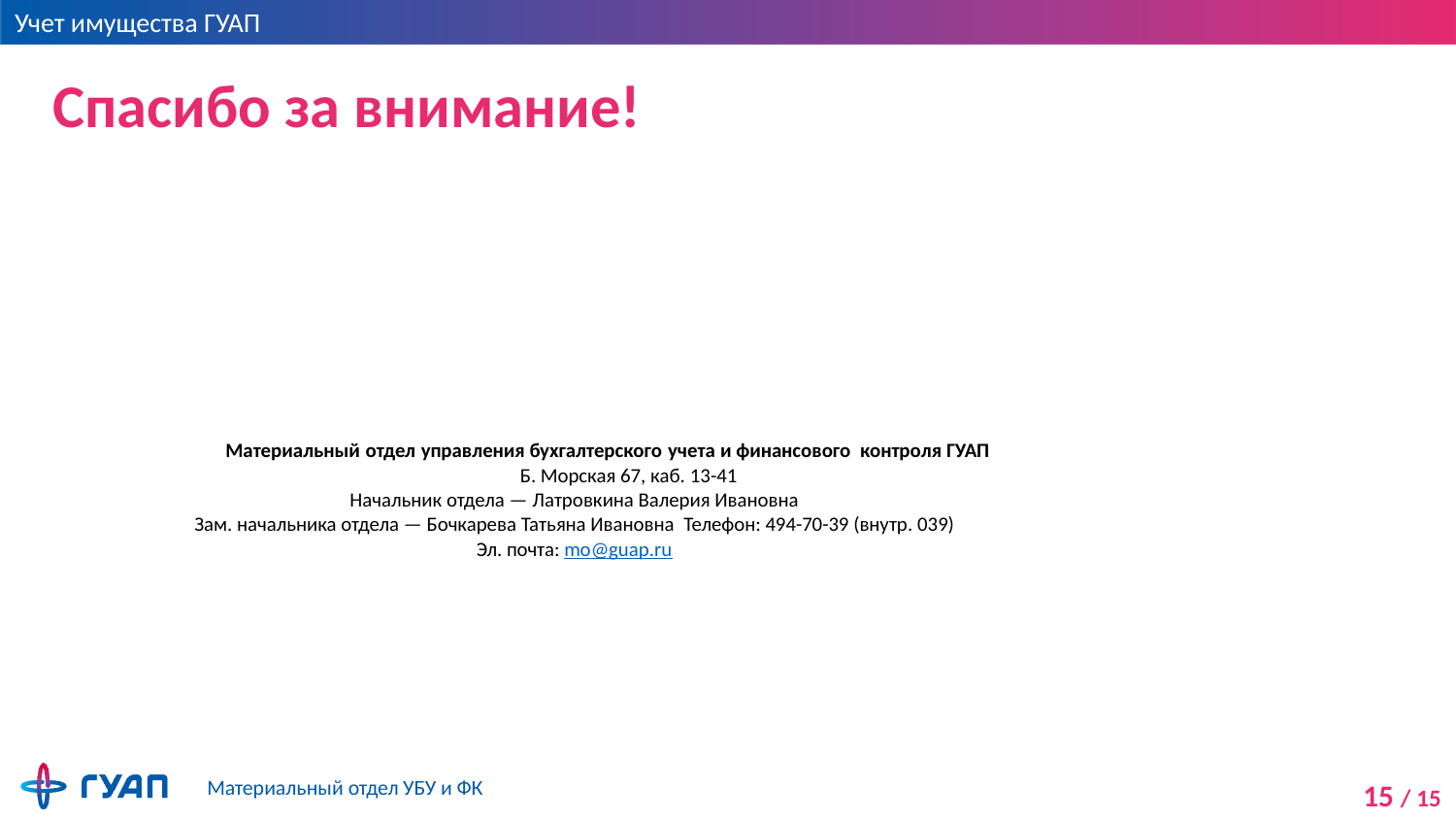

Учет имущества ГУАП
# Спасибо за внимание!

Материальный отдел управления бухгалтерского учета и финансового  контроля ГУАП
Б. Морская 67, каб. 13-41
Начальник отдела — Латровкина Валерия Ивановна
Зам. начальника отдела — Бочкарева Татьяна Ивановна  Телефон: 494-70-39 (внутр. 039)
Эл. почта: mo@guap.ru
 Материальный отдел УБУ и ФК
15 / 15